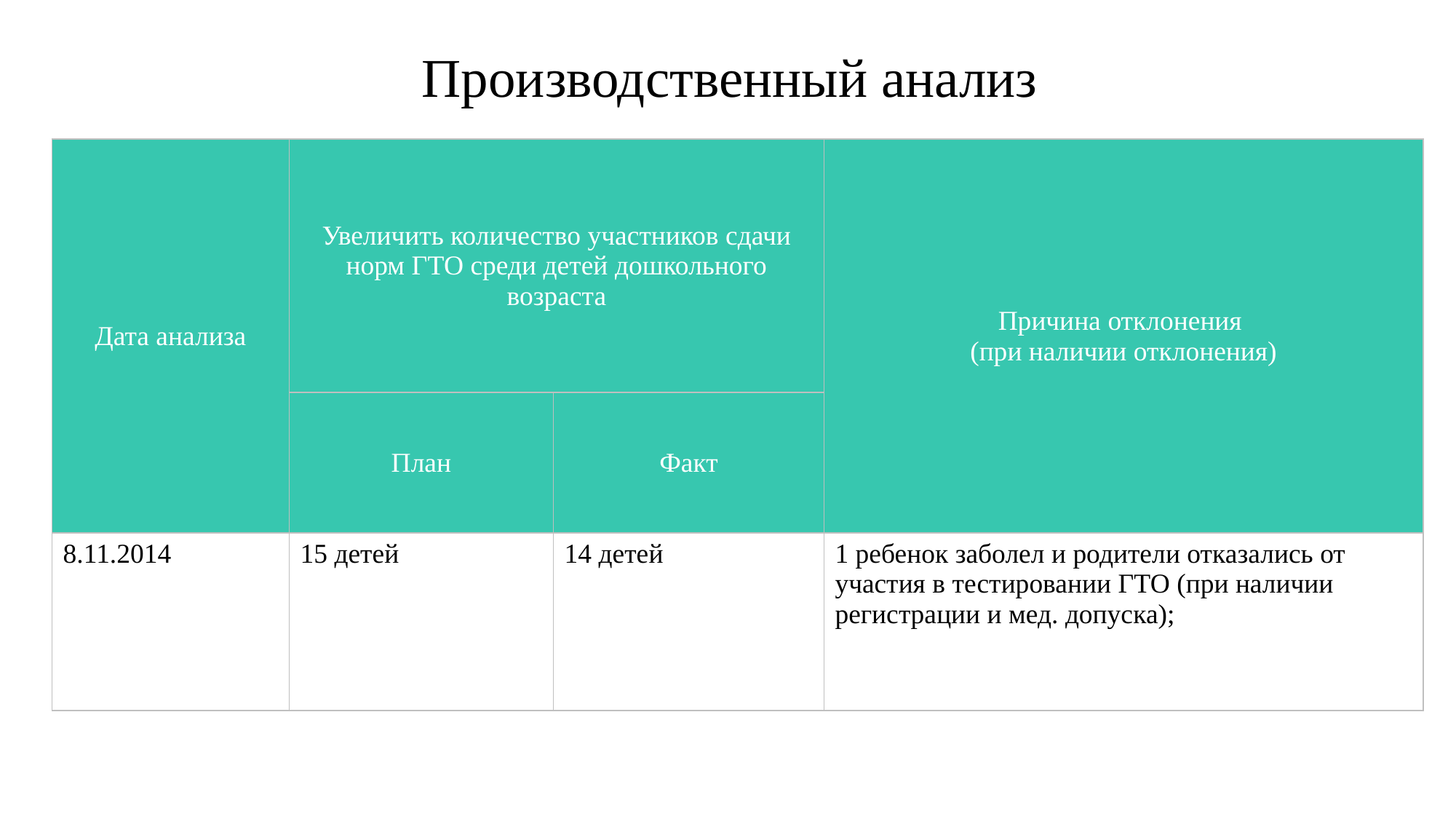

# Производственный анализ
| Дата анализа | Увеличить количество участников сдачи норм ГТО среди детей дошкольного возраста |  | Причина отклонения (при наличии отклонения) |
| --- | --- | --- | --- |
|  | План | Факт |  |
| 8.11.2014 | 15 детей | 14 детей | 1 ребенок заболел и родители отказались от участия в тестировании ГТО (при наличии регистрации и мед. допуска); |